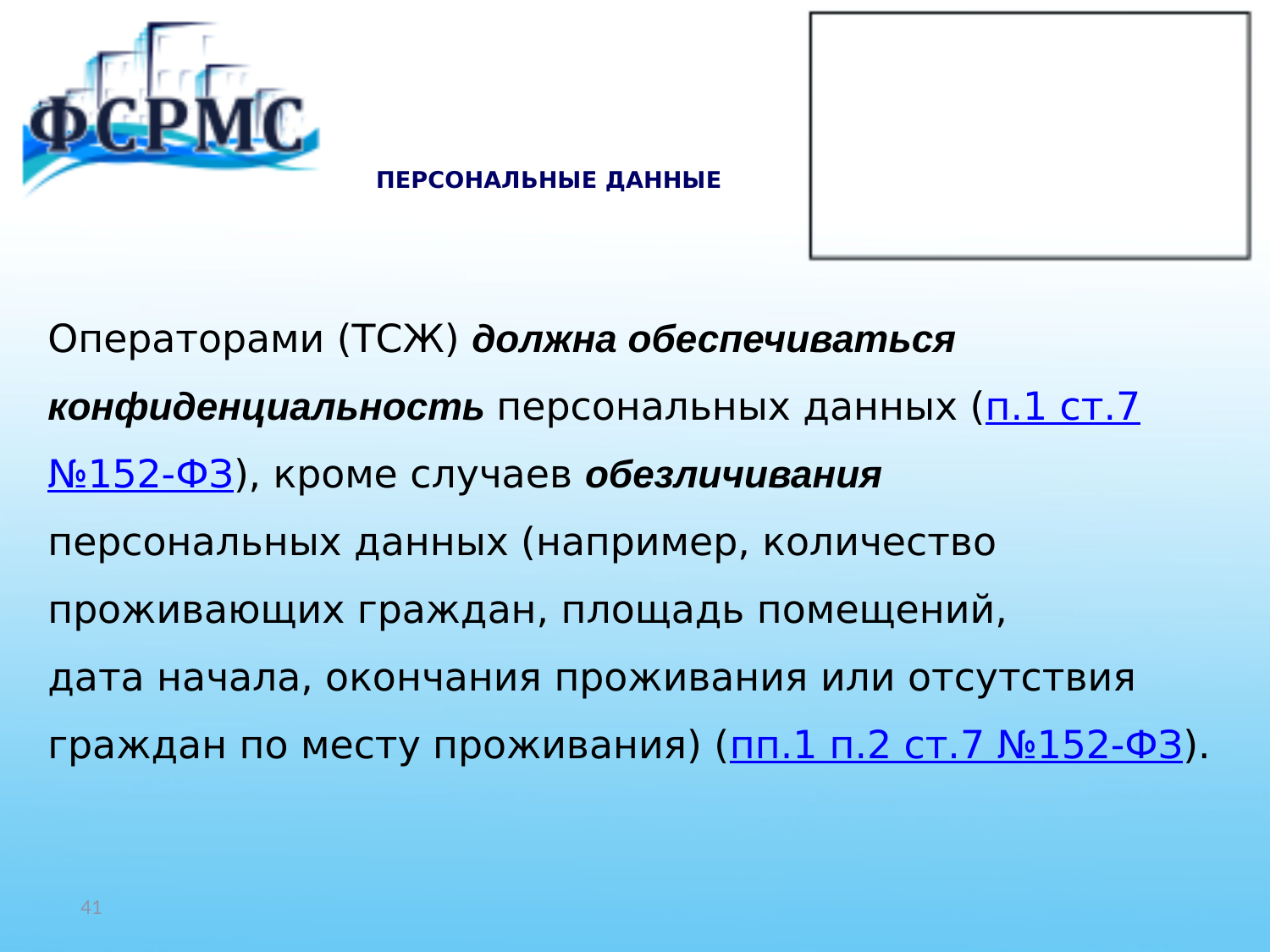

# ПЕРСОНАЛЬНЫЕ ДАННЫЕ
Операторами (ТСЖ) должна обеспечиваться
конфиденциальность персональных данных (п.1 ст.7
№152-ФЗ), кроме случаев обезличивания
персональных данных (например, количество
проживающих граждан, площадь помещений,
дата начала, окончания проживания или отсутствия
граждан по месту проживания) (пп.1 п.2 ст.7 №152-ФЗ).

41